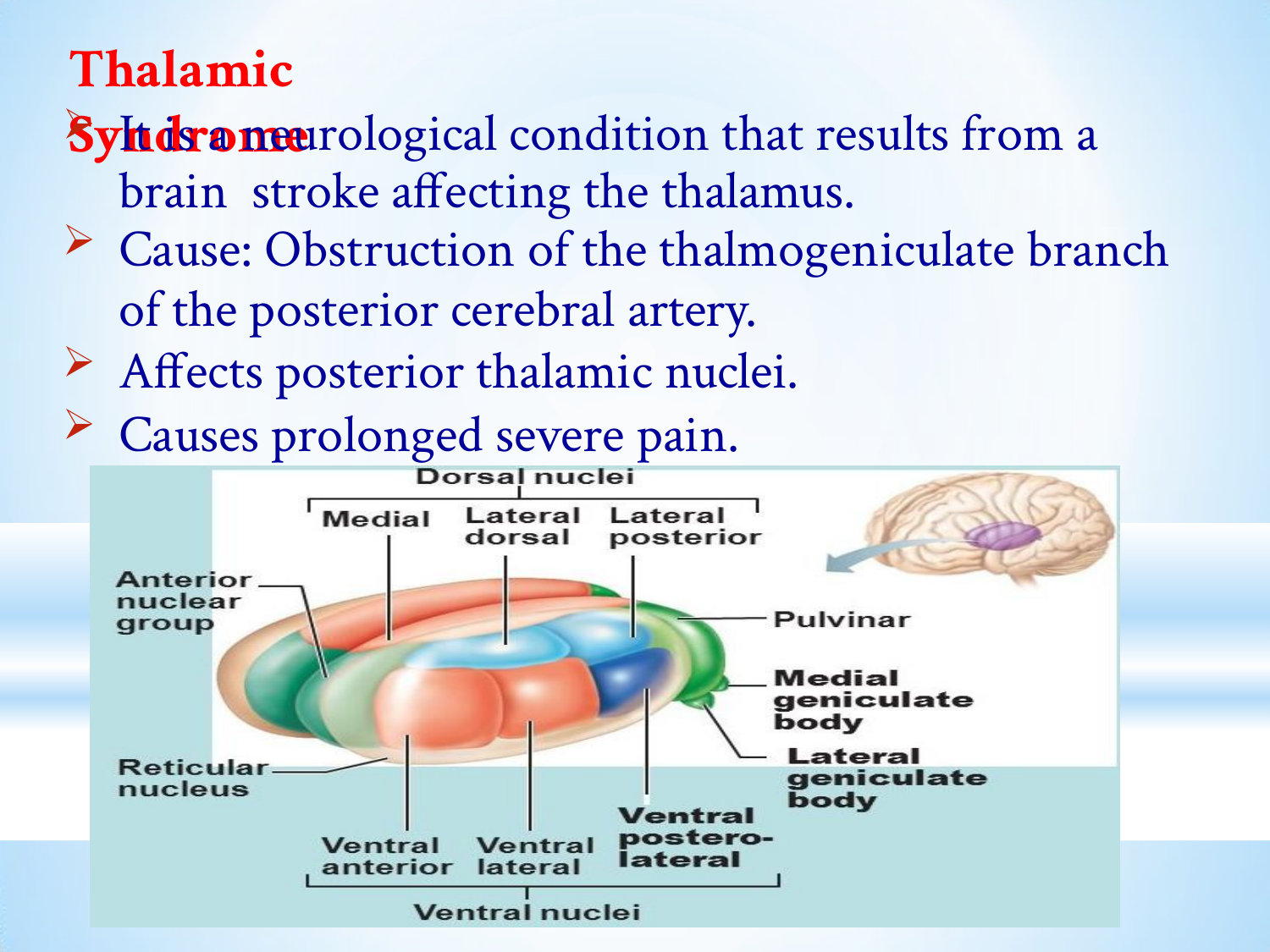

# Thalamic Syndrome
It is a neurological condition that results from a brain  stroke affecting the thalamus.
Cause: Obstruction of the thalmogeniculate branch
of the posterior cerebral artery.
Affects posterior thalamic nuclei.
Causes prolonged severe pain.